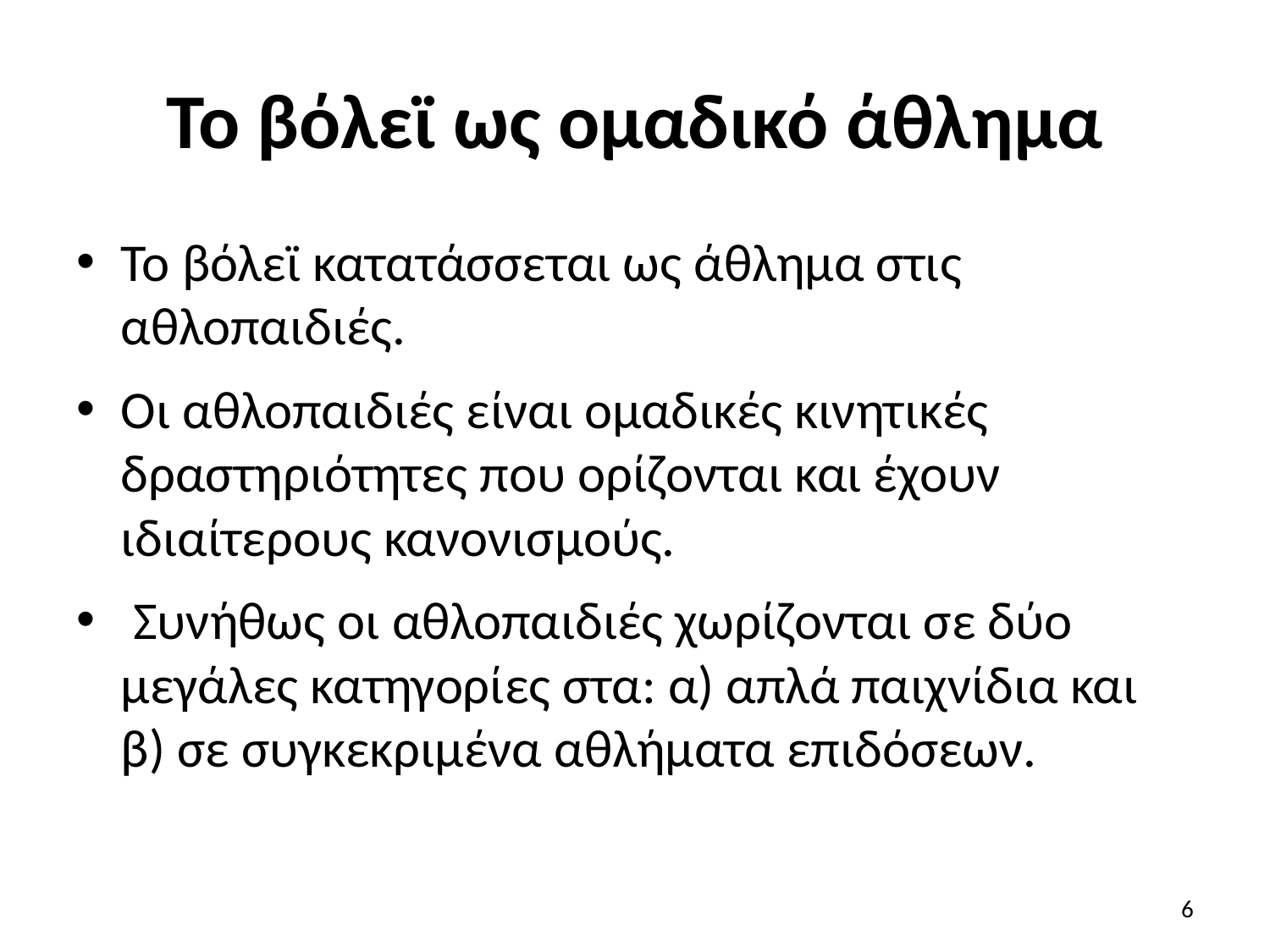

# Το βόλεϊ ως ομαδικό άθλημα
Το βόλεϊ κατατάσσεται ως άθλημα στις αθλοπαιδιές.
Οι αθλοπαιδιές είναι ομαδικές κινητικές
δραστηριότητες που ορίζονται και έχουν ιδιαίτερους κανονισμούς.
 Συνήθως οι αθλοπαιδιές χωρίζονται σε δύο μεγάλες κατηγορίες στα: α) απλά παιχνίδια και β) σε συγκεκριμένα αθλήματα επιδόσεων.
6